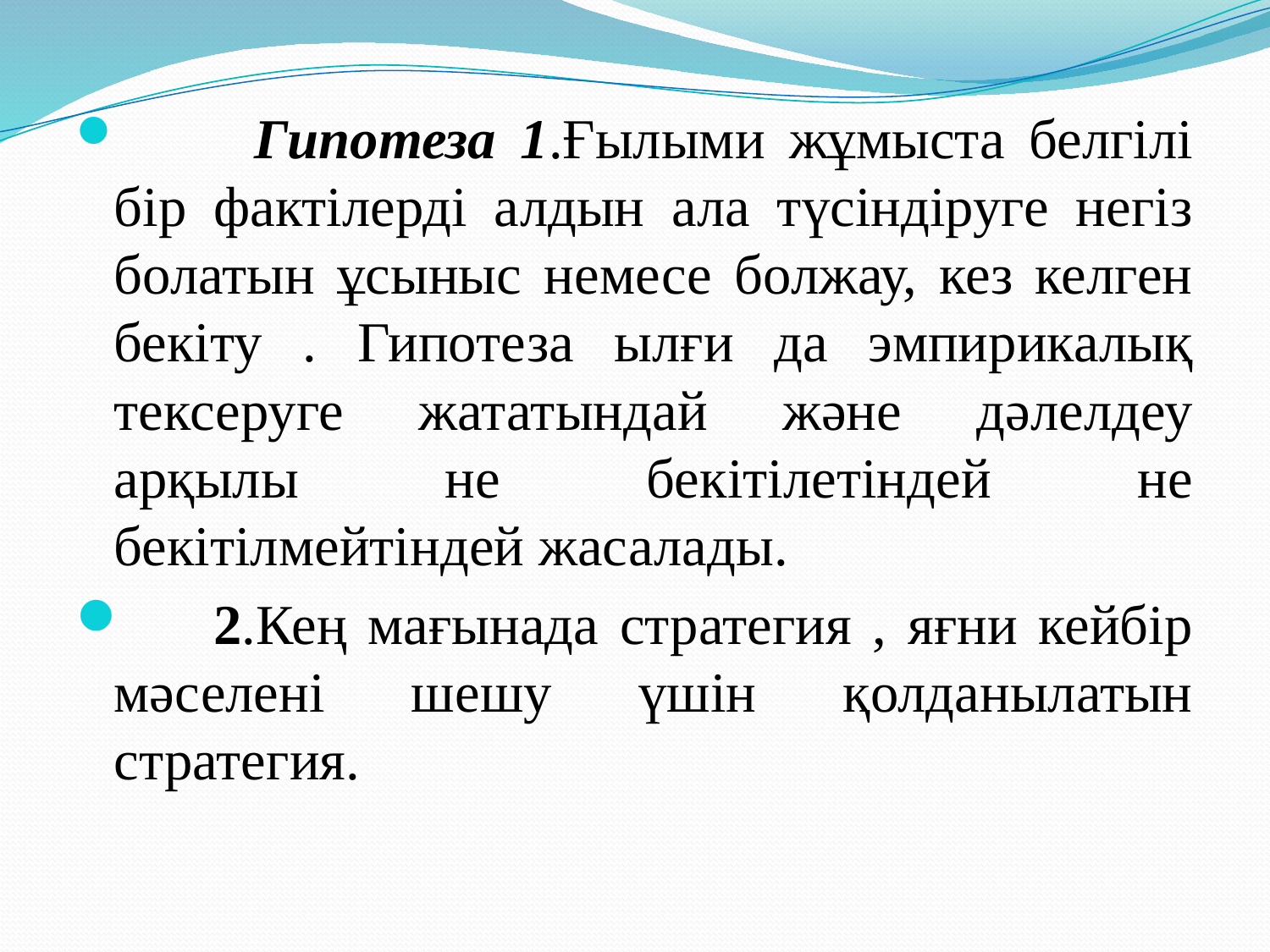

Гипотеза 1.Ғылыми жұмыста белгілі бір фактілерді алдын ала түсіндіруге негіз болатын ұсыныс немесе болжау, кез келген бекіту . Гипотеза ылғи да эмпирикалық тексеруге жататындай және дәлелдеу арқылы не бекітілетіндей не бекітілмейтіндей жасалады.
    2.Кең мағынада стратегия , яғни кейбір мәселені шешу үшін қолданылатын стратегия.